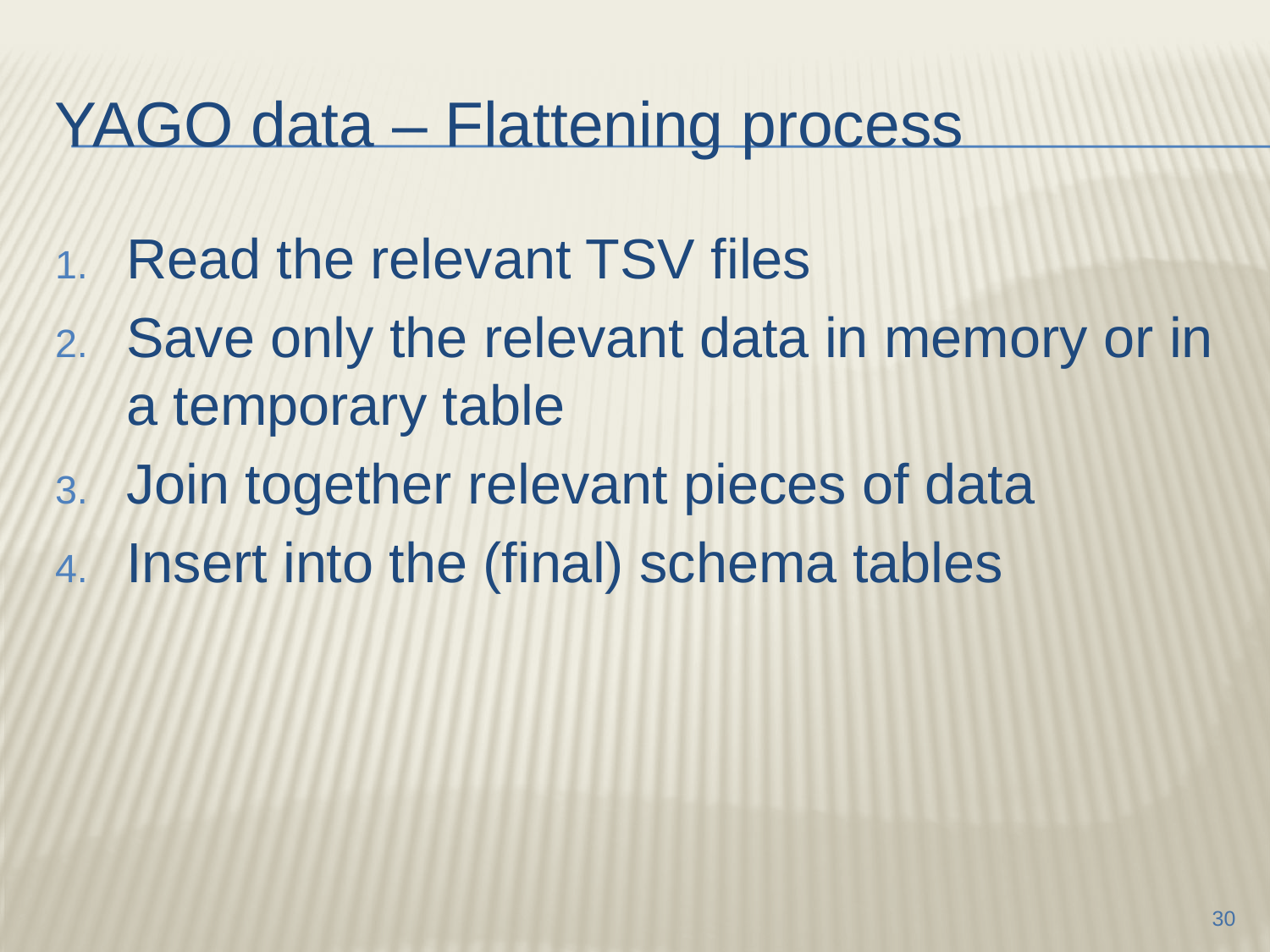

# YAGO data – Flattening process
Read the relevant TSV files
Save only the relevant data in memory or in a temporary table
Join together relevant pieces of data
Insert into the (final) schema tables
30